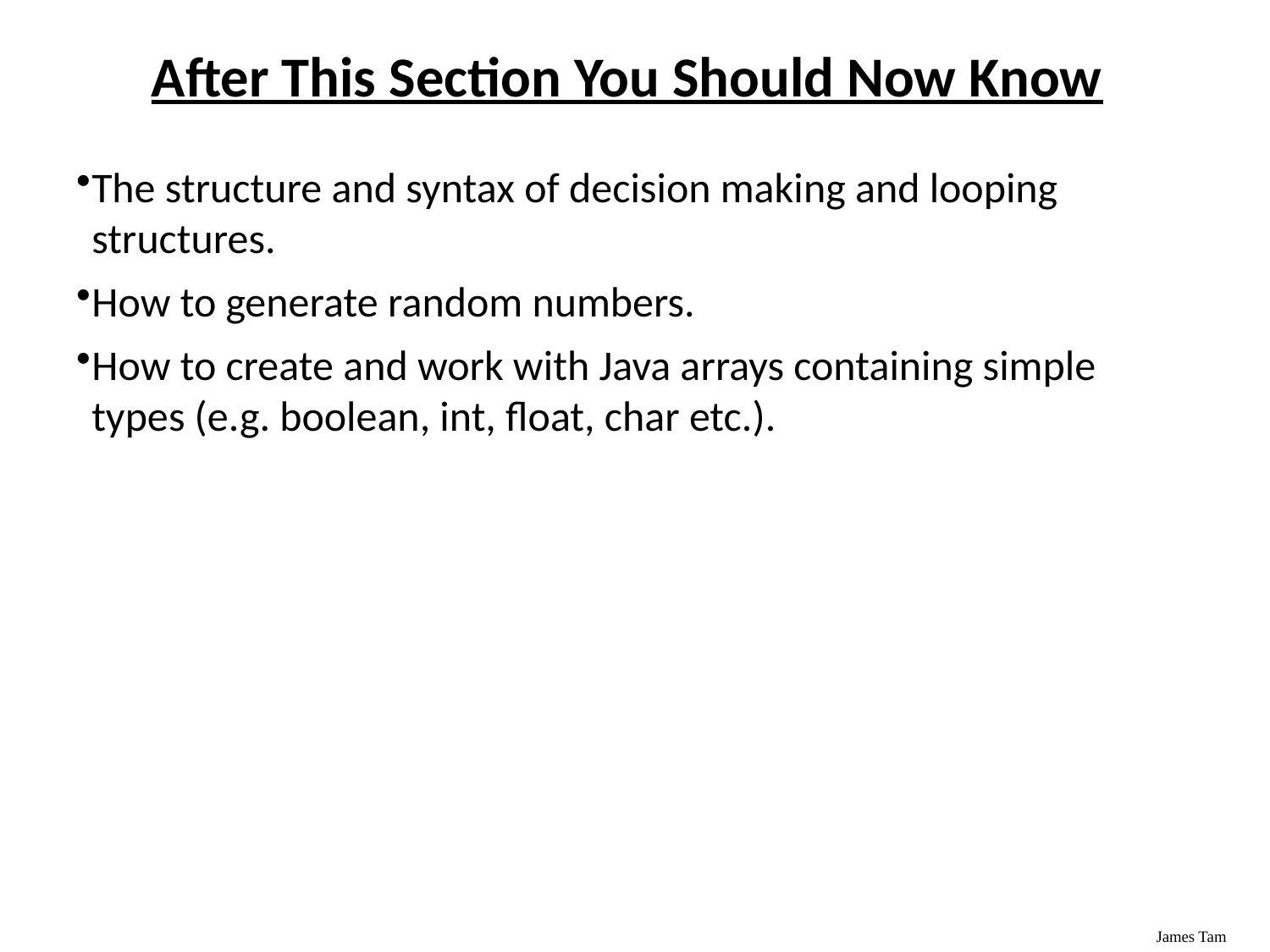

# After This Section You Should Now Know
The structure and syntax of decision making and looping structures.
How to generate random numbers.
How to create and work with Java arrays containing simple types (e.g. boolean, int, float, char etc.).